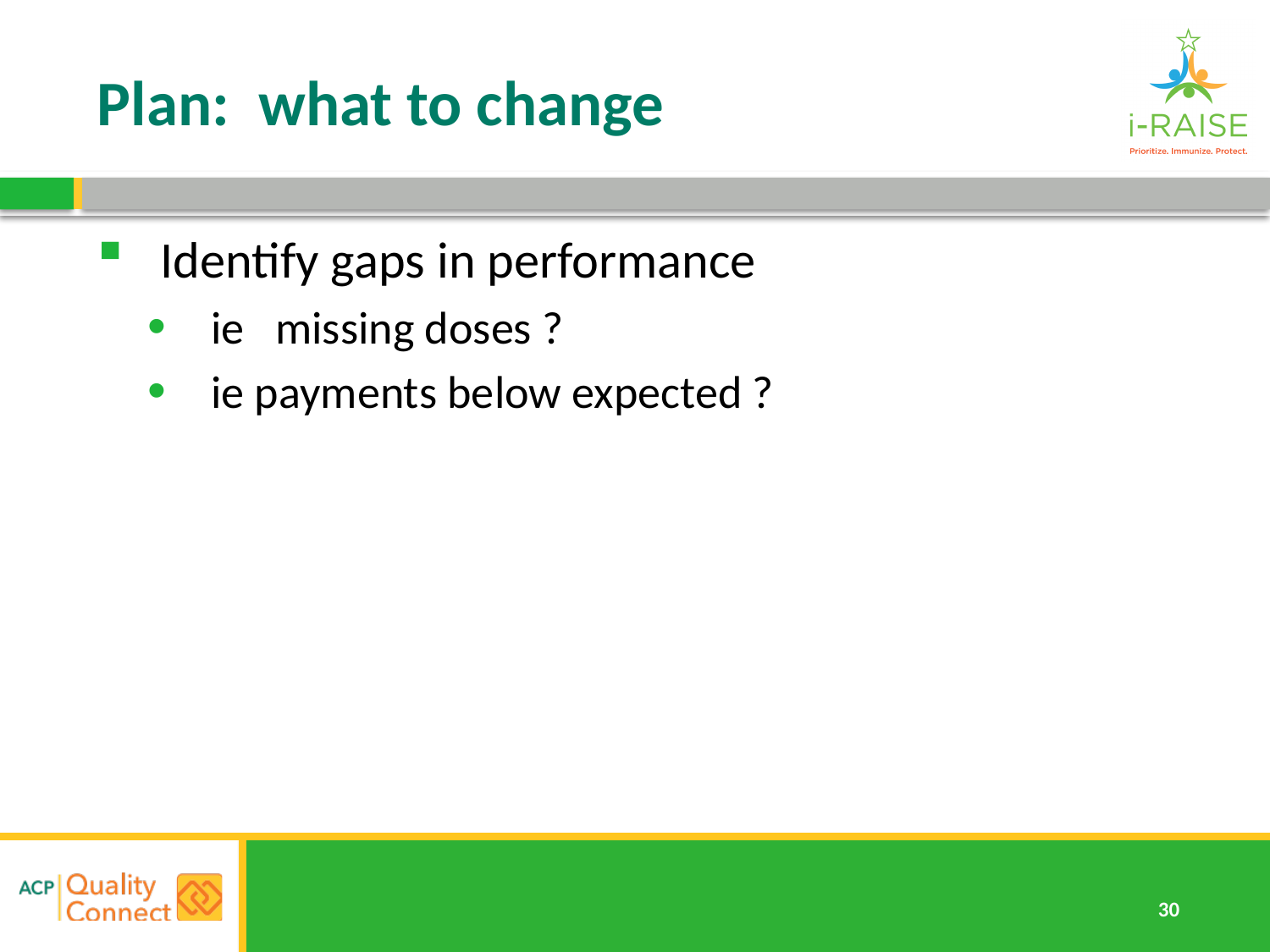

# Plan:  what to change
Identify gaps in performance
ie   missing doses ?
ie payments below expected ?